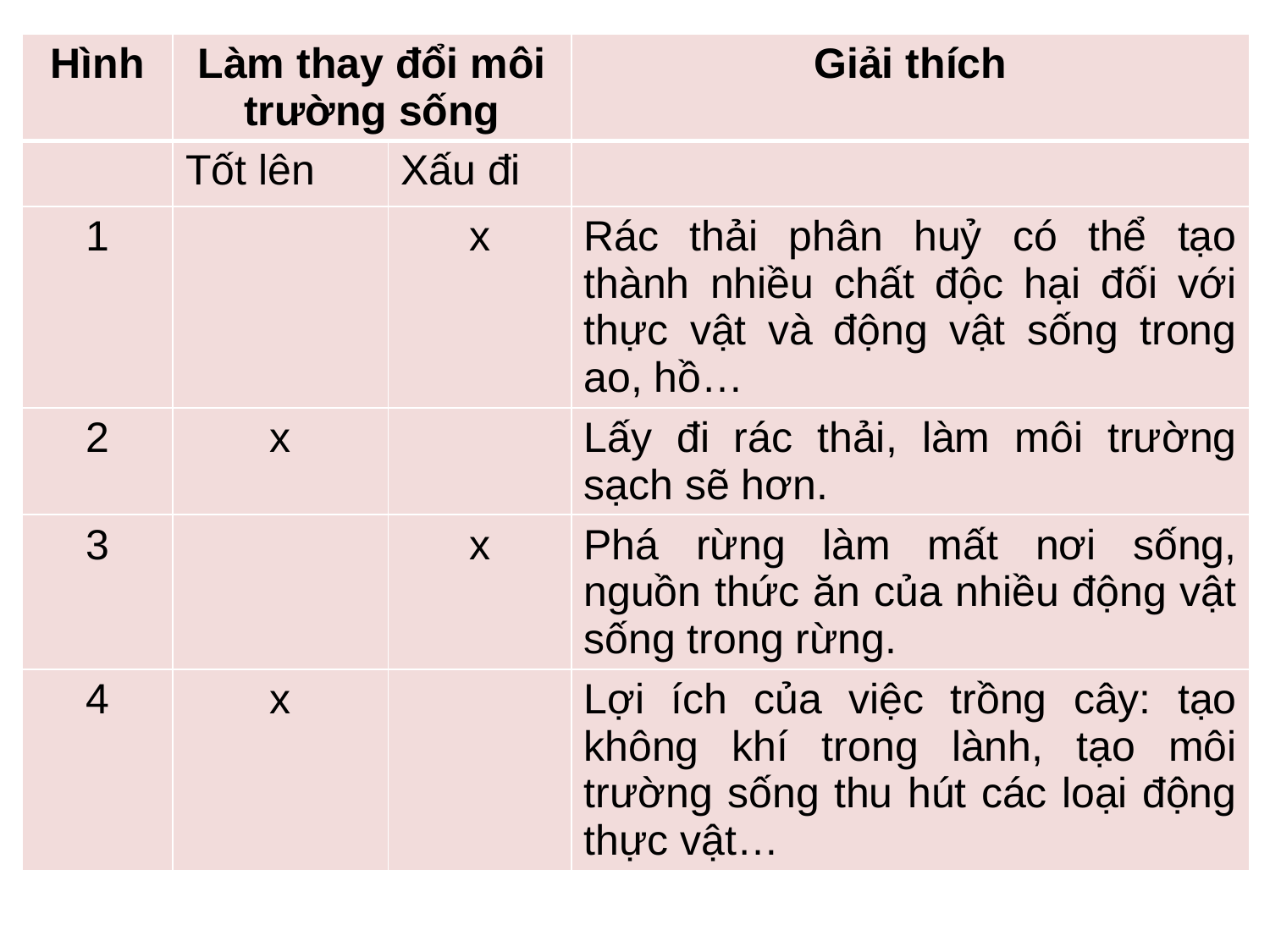

| Hình | Làm thay đổi môi trường sống |  | Giải thích |
| --- | --- | --- | --- |
|  | Tốt lên | Xấu đi |  |
| 1 |  | x | Rác thải phân huỷ có thể tạo thành nhiều chất độc hại đối với thực vật và động vật sống trong ao, hồ… |
| 2 | x |  | Lấy đi rác thải, làm môi trường sạch sẽ hơn. |
| 3 |  | x | Phá rừng làm mất nơi sống, nguồn thức ăn của nhiều động vật sống trong rừng. |
| 4 | x |  | Lợi ích của việc trồng cây: tạo không khí trong lành, tạo môi trường sống thu hút các loại động thực vật… |